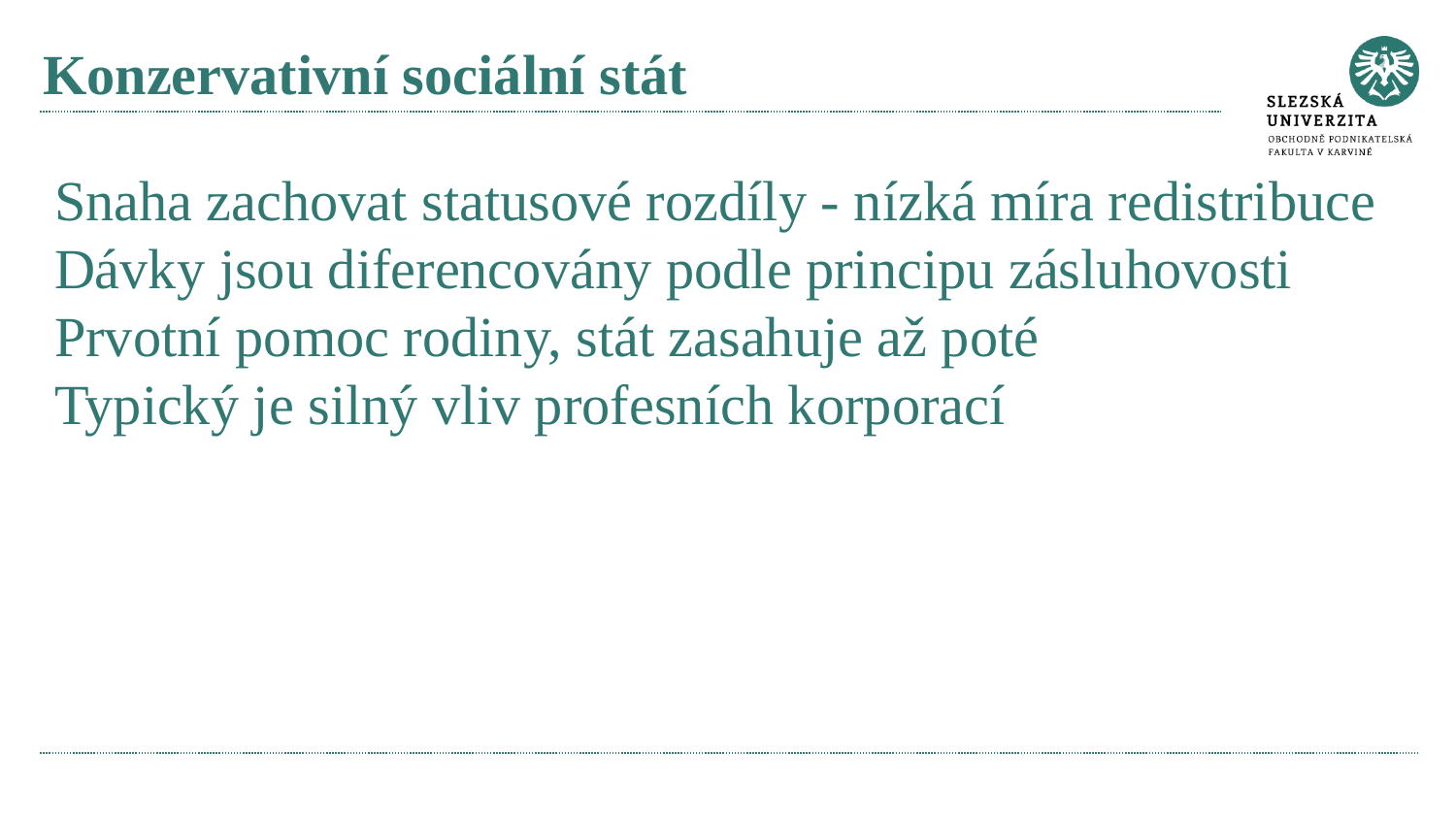

# Konzervativní sociální stát
Snaha zachovat statusové rozdíly - nízká míra redistribuce
Dávky jsou diferencovány podle principu zásluhovosti
Prvotní pomoc rodiny, stát zasahuje až poté
Typický je silný vliv profesních korporací